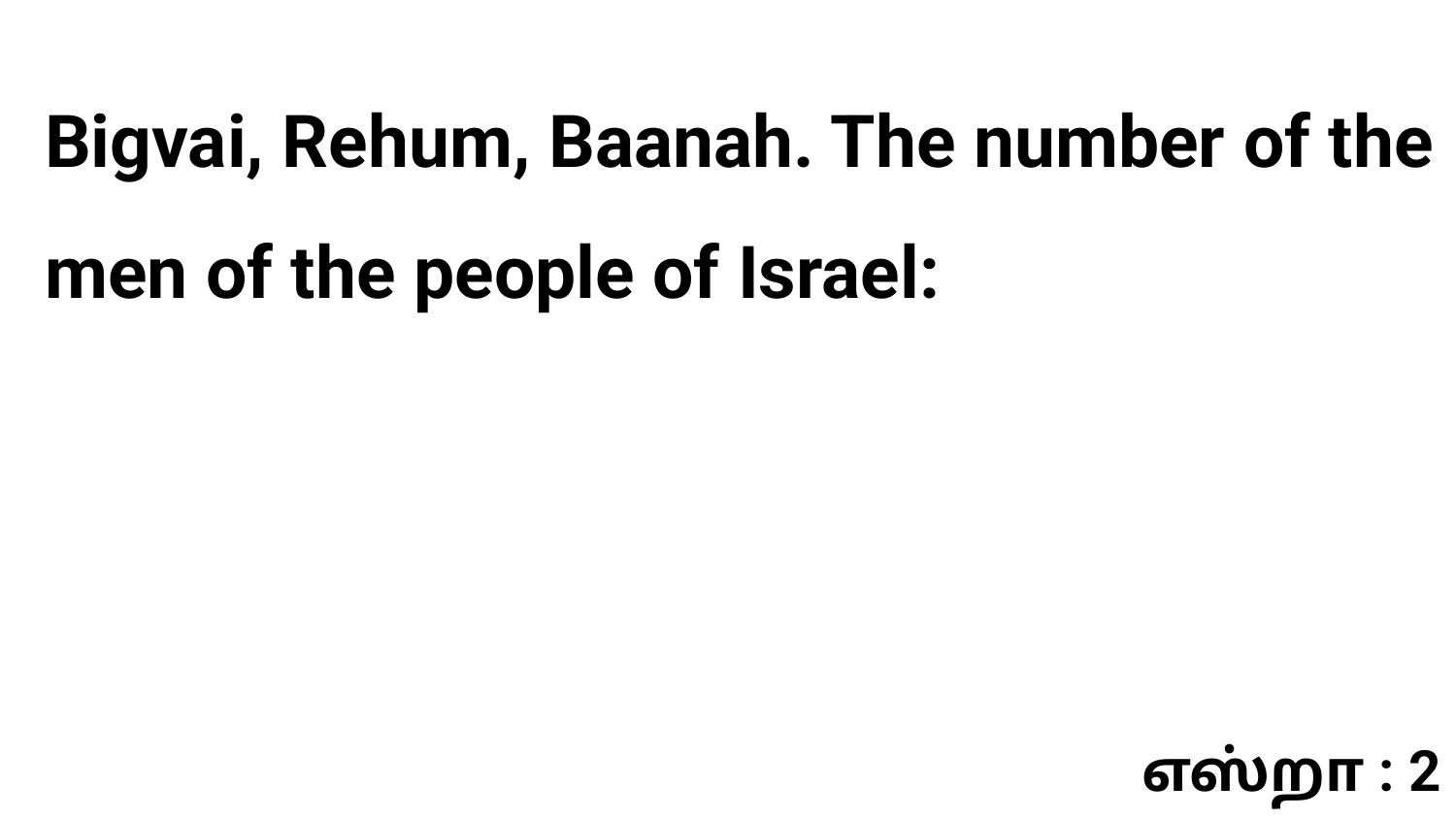

Bigvai, Rehum, Baanah. The number of the men of the people of Israel:
எஸ்றா : 2